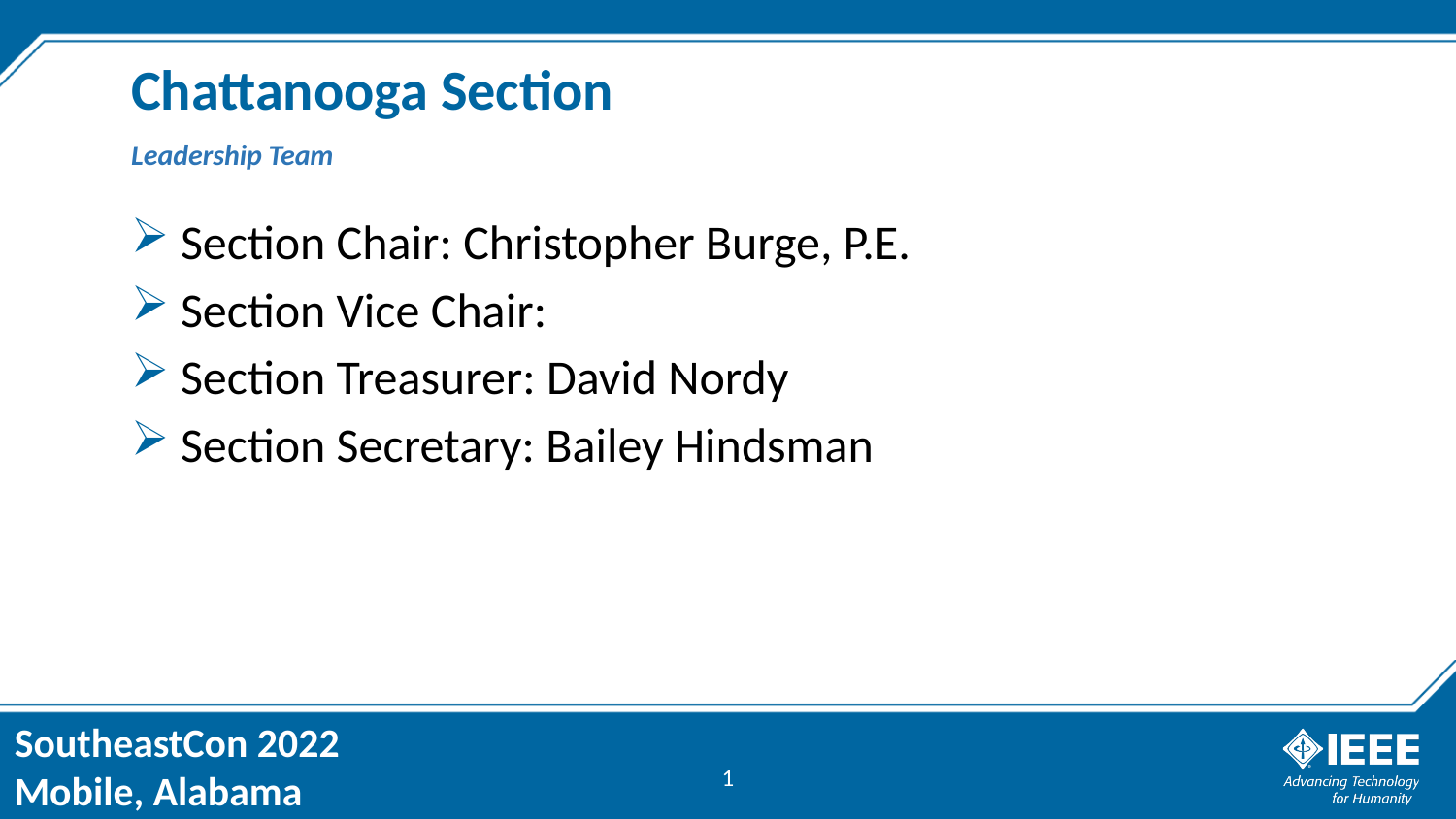

# Chattanooga Section
Leadership Team
 Section Chair: Christopher Burge, P.E.
 Section Vice Chair:
 Section Treasurer: David Nordy
 Section Secretary: Bailey Hindsman
1